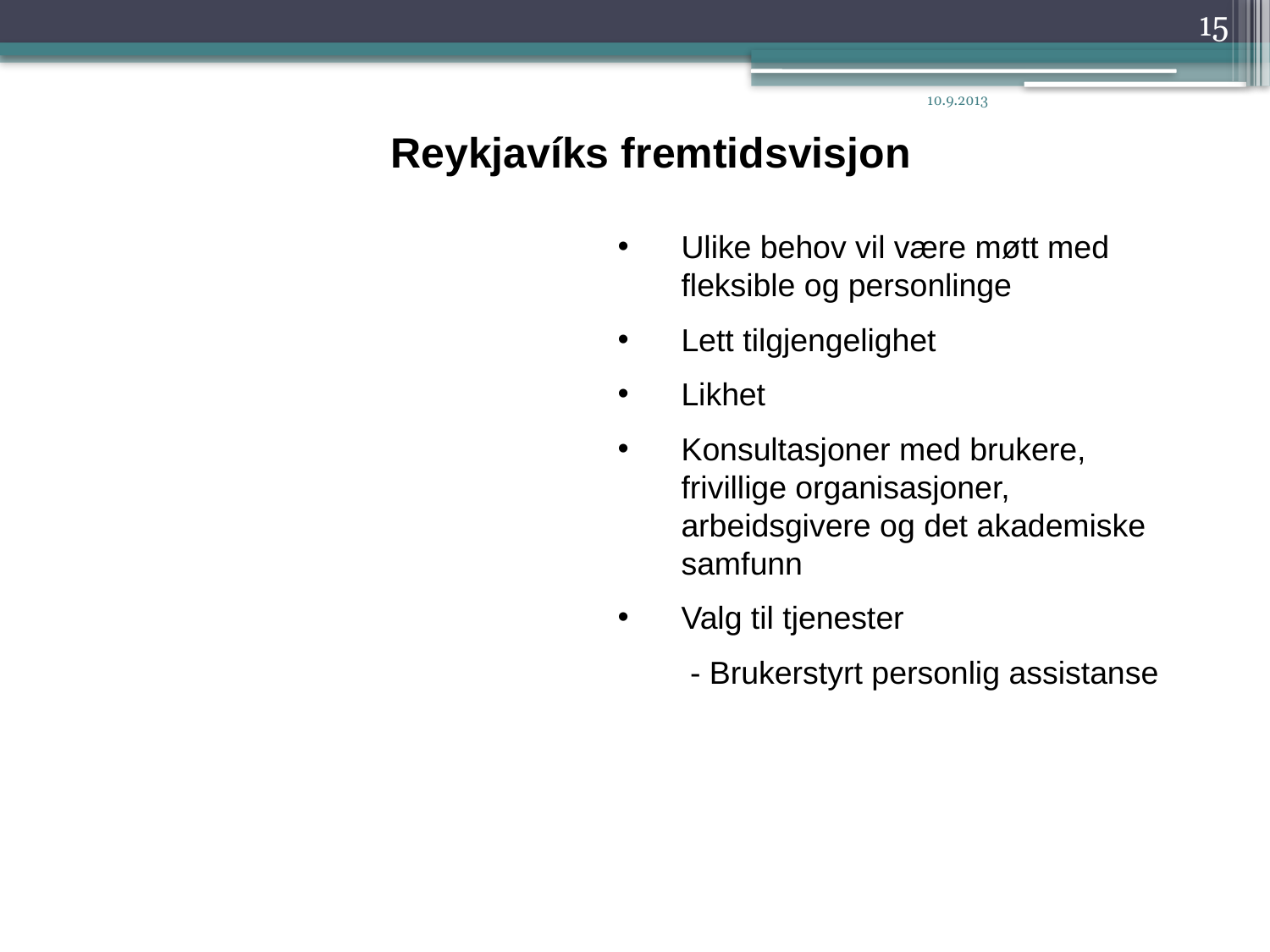

15
10.9.2013
Reykjavíks fremtidsvisjon
Ulike behov vil være møtt med fleksible og personlinge
Lett tilgjengelighet
Likhet
Konsultasjoner med brukere, frivillige organisasjoner, arbeidsgivere og det akademiske samfunn
Valg til tjenester
 - Brukerstyrt personlig assistanse